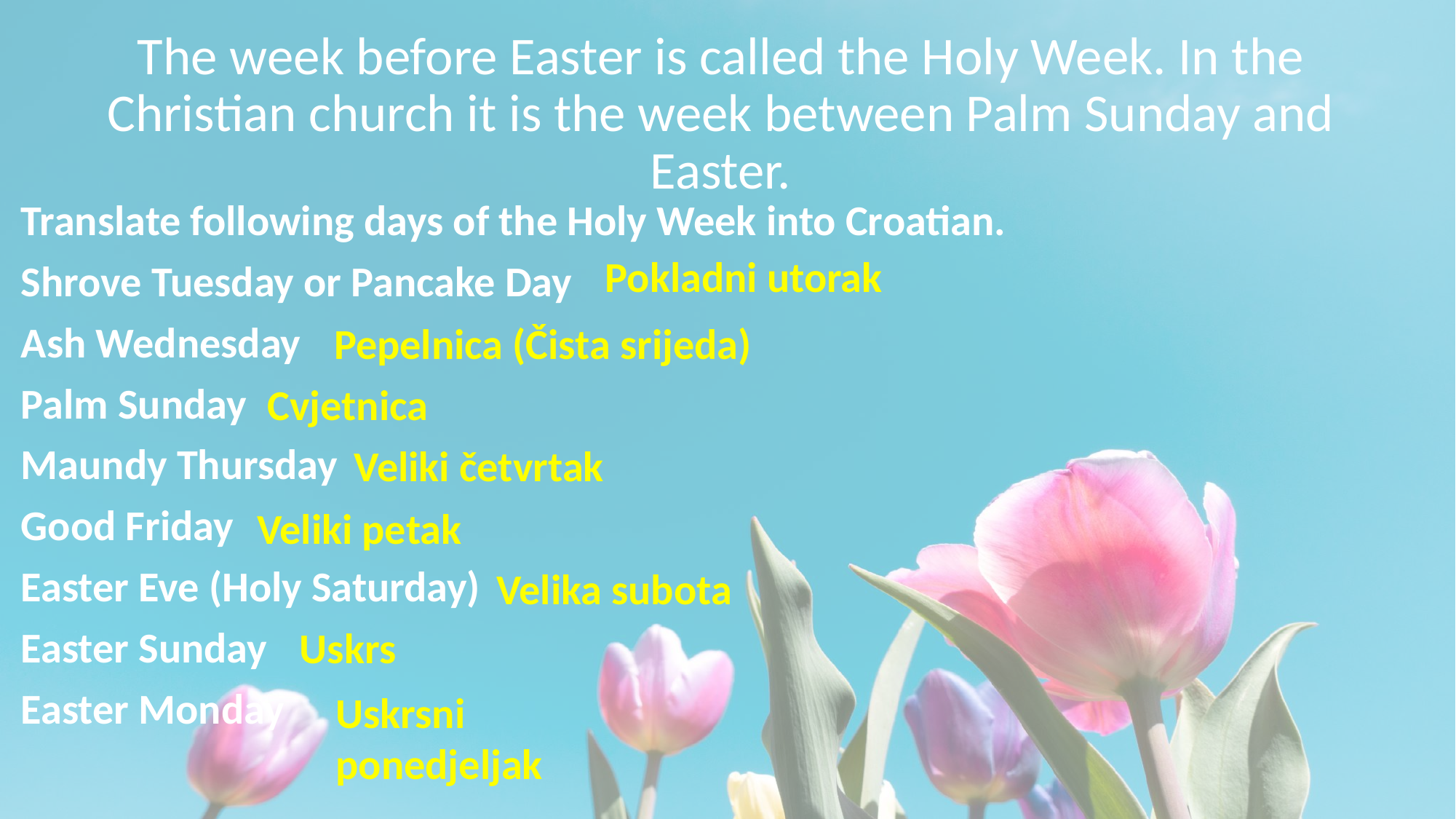

# The week before Easter is called the Holy Week. In the Christian church it is the week between Palm Sunday and Easter.
Translate following days of the Holy Week into Croatian.
Shrove Tuesday or Pancake Day
Ash Wednesday
Palm Sunday
Maundy Thursday
Good Friday
Easter Eve (Holy Saturday)
Easter Sunday
Easter Monday
Pokladni utorak

Pepelnica (Čista srijeda)
Cvjetnica
Veliki četvrtak
Veliki petak
Velika subota
Uskrs
Uskrsni
ponedjeljak